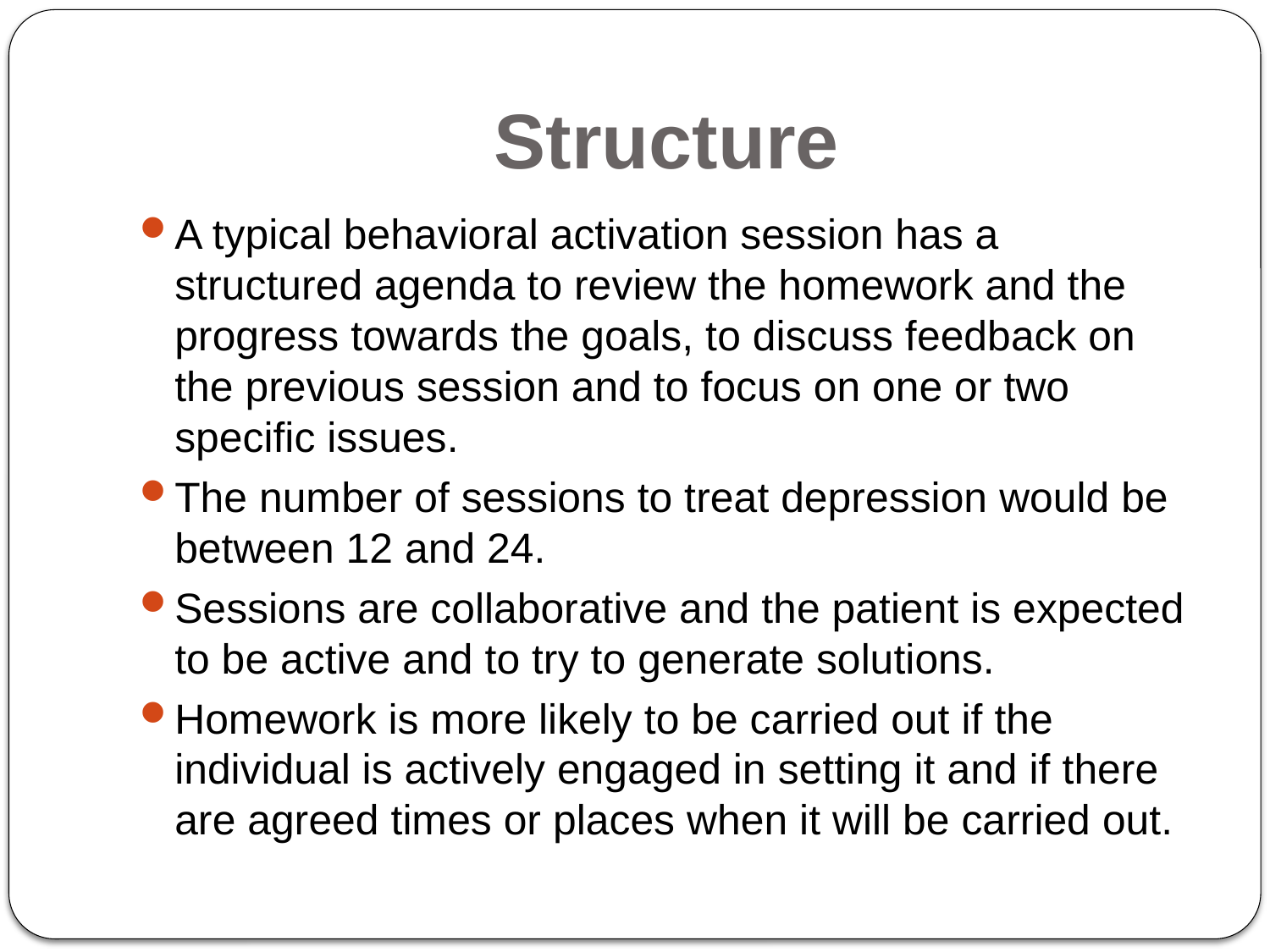

# Structure
A typical behavioral activation session has a structured agenda to review the homework and the progress towards the goals, to discuss feedback on the previous session and to focus on one or two specific issues.
The number of sessions to treat depression would be between 12 and 24.
Sessions are collaborative and the patient is expected to be active and to try to generate solutions.
Homework is more likely to be carried out if the individual is actively engaged in setting it and if there are agreed times or places when it will be carried out.